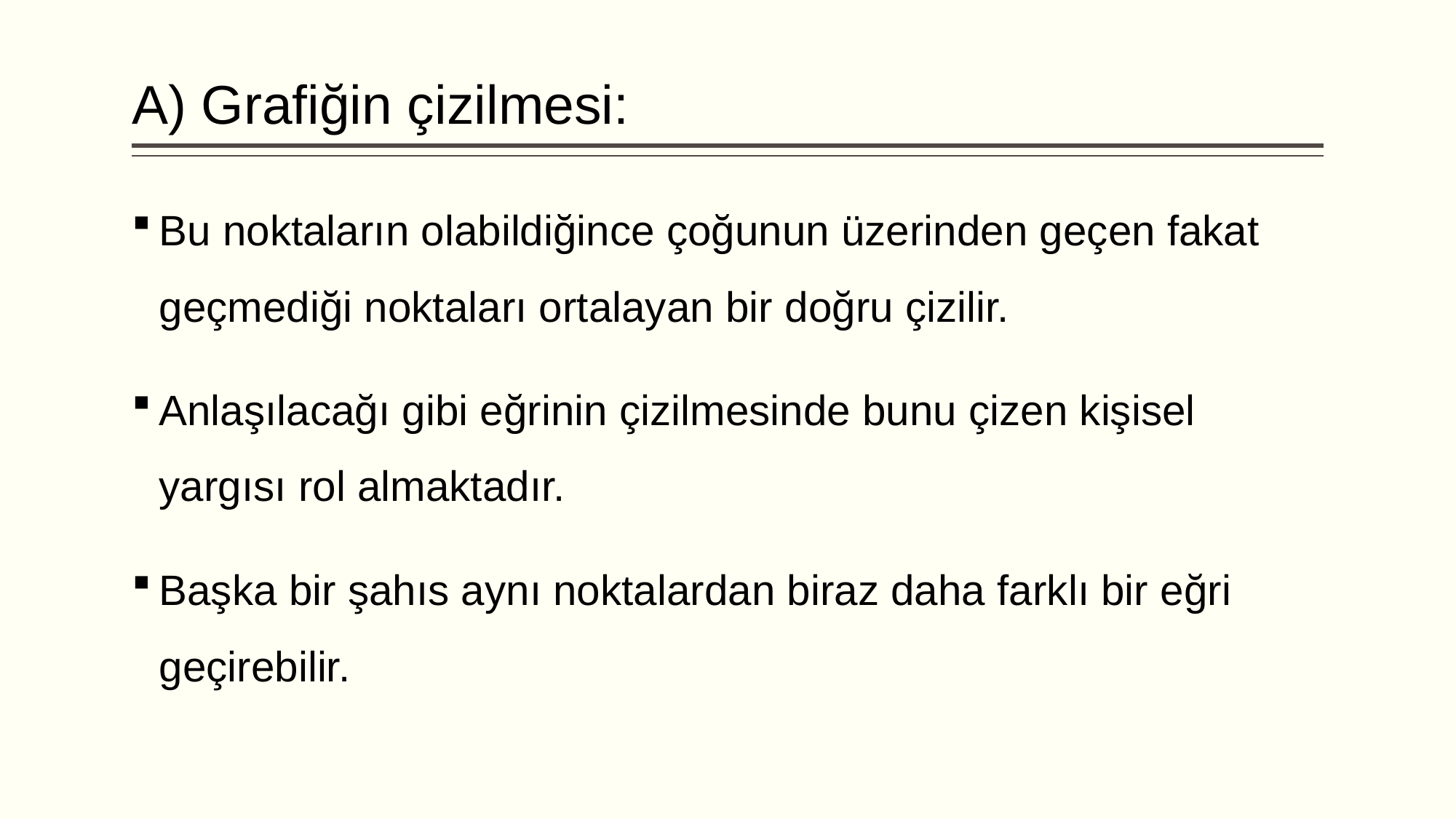

# A) Grafiğin çizilmesi:
Bu noktaların olabildiğince çoğunun üzerinden geçen fakat geçmediği noktaları ortalayan bir doğru çizilir.
Anlaşılacağı gibi eğrinin çizilmesinde bunu çizen kişisel yargısı rol almaktadır.
Başka bir şahıs aynı noktalardan biraz daha farklı bir eğri geçirebilir.